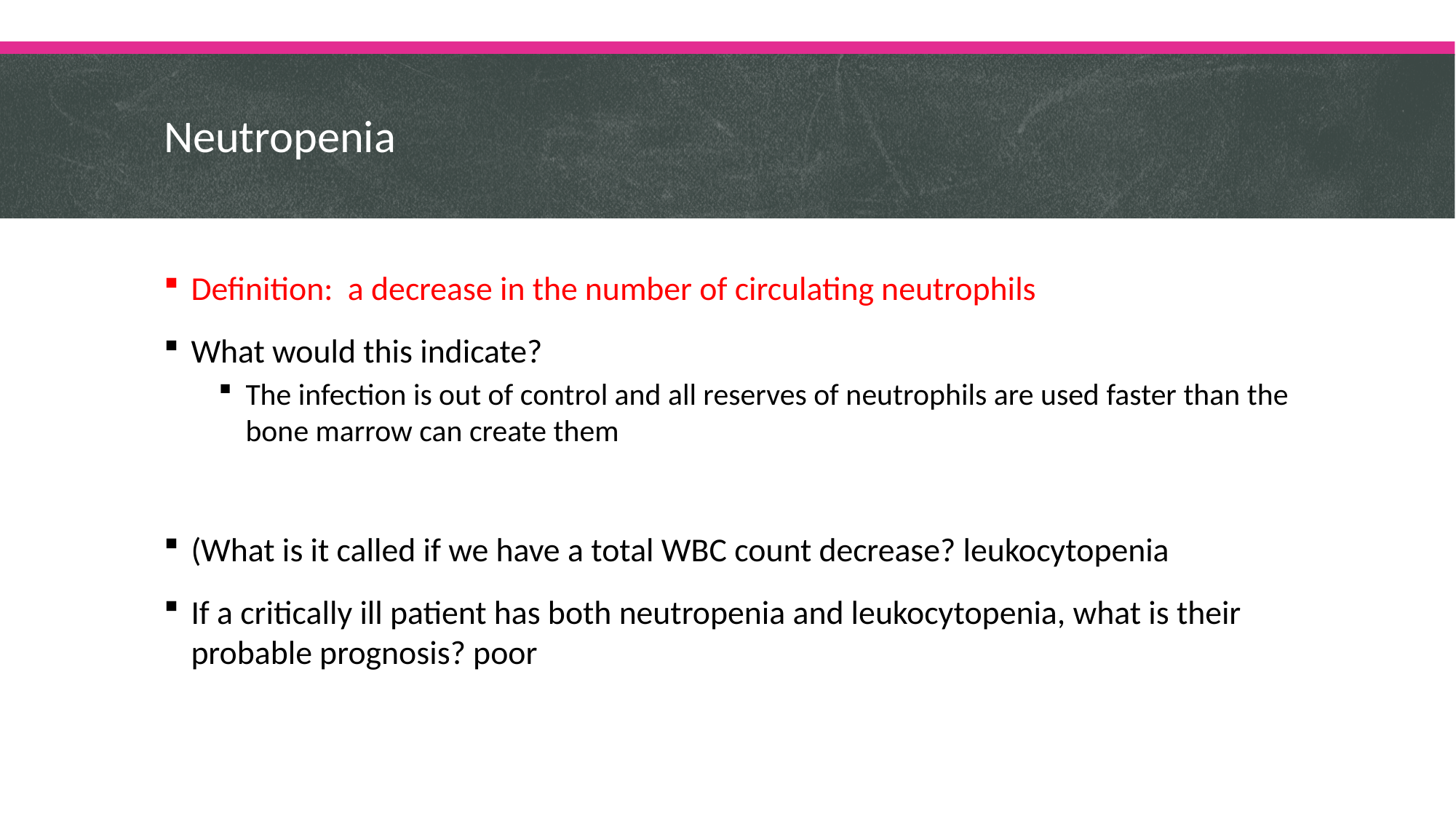

# Neutropenia
Definition:  a decrease in the number of circulating neutrophils
What would this indicate?
The infection is out of control and all reserves of neutrophils are used faster than the bone marrow can create them

(What is it called if we have a total WBC count decrease? leukocytopenia
If a critically ill patient has both neutropenia and leukocytopenia, what is their probable prognosis? poor